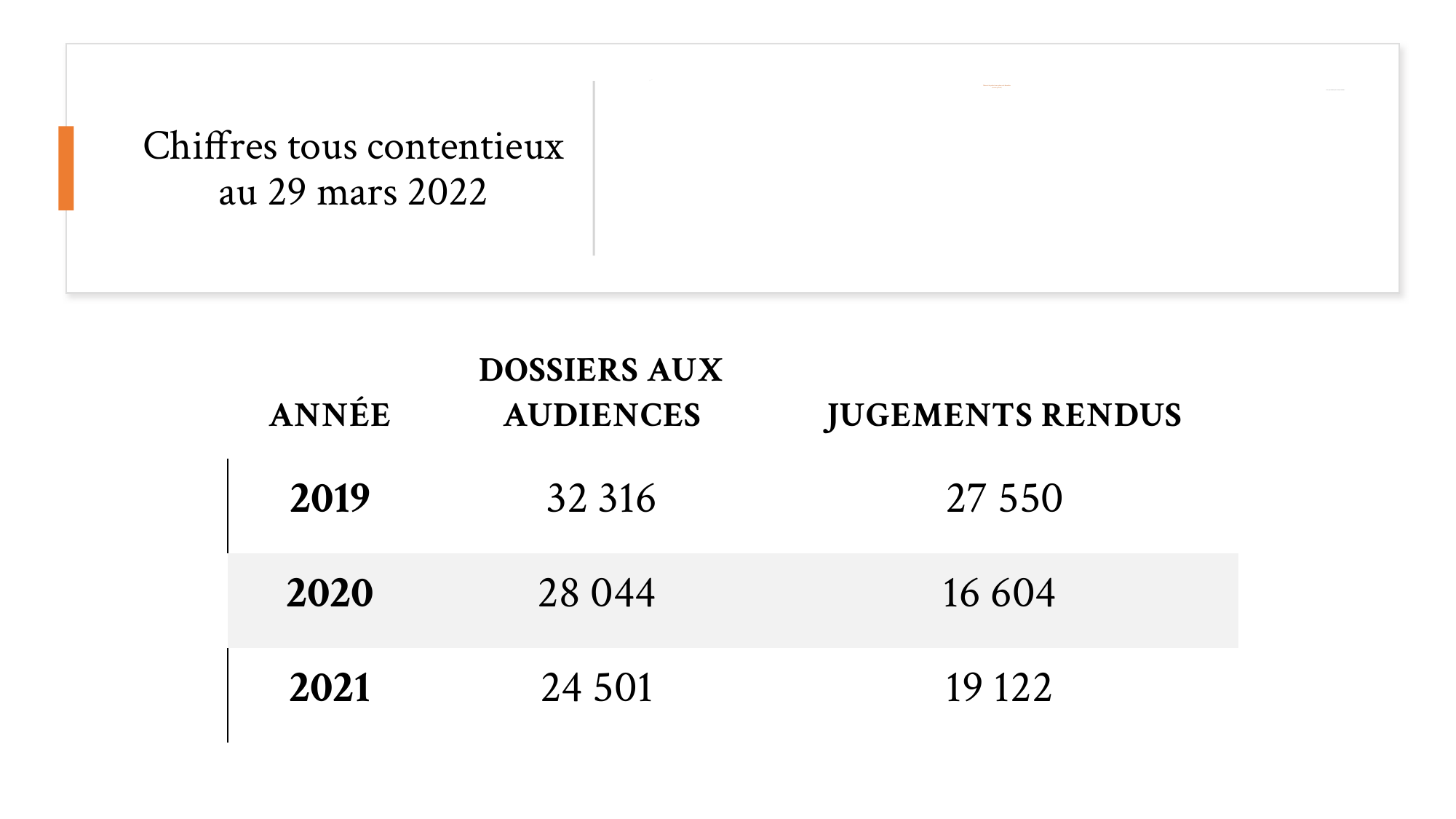

# Chiffres tous contentieux au 29 mars 2022

Tous contentieux

fhjfhsdfhsdfhsdfsf

sou

Tribunal de police francophone de Bruxelles
(section pénale)

Source : greffe du Tribunal de police francophone de Bruxelles

| Année | Dossiers aux audiences | Jugements rendus |
| --- | --- | --- |
| 2019 | 32 316 | 27 550 |
| 2020 | 28 044 | 16 604 |
| 2021 | 24 501 | 19 122 |